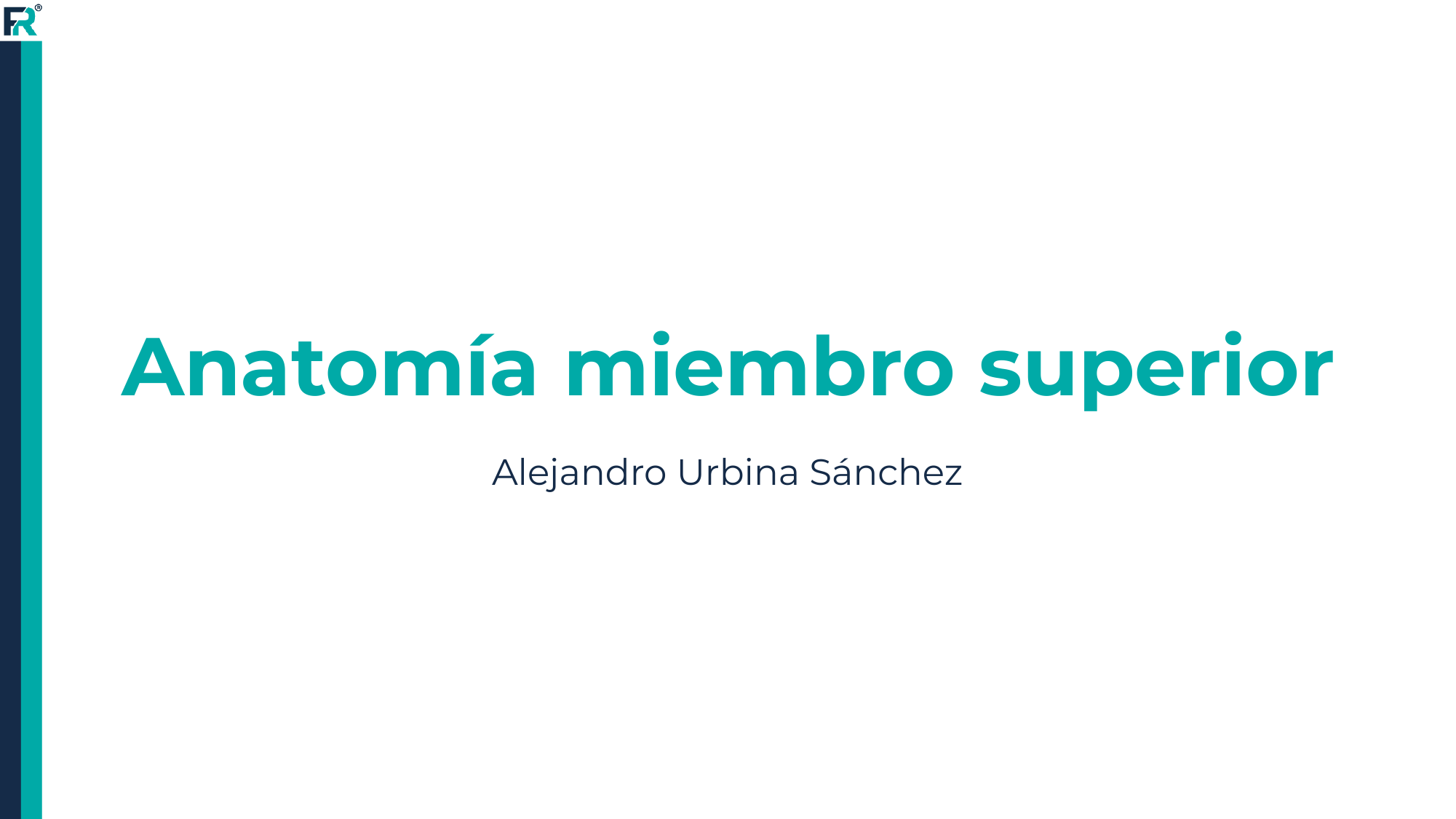

# Anatomía miembro superior
Alejandro Urbina Sánchez